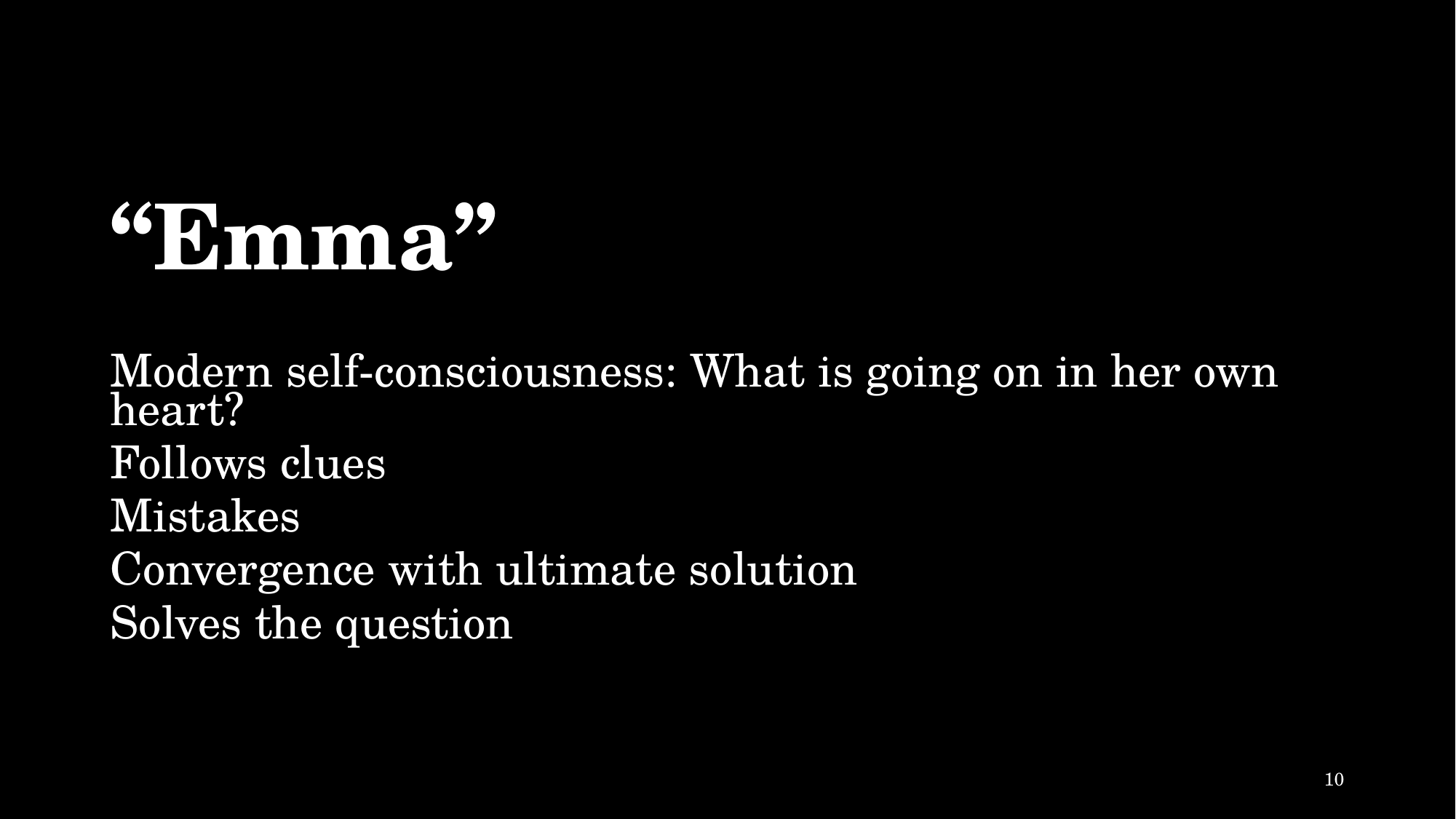

# “Emma”
Modern self-consciousness: What is going on in her own heart?
Follows clues
Mistakes
Convergence with ultimate solution
Solves the question
10